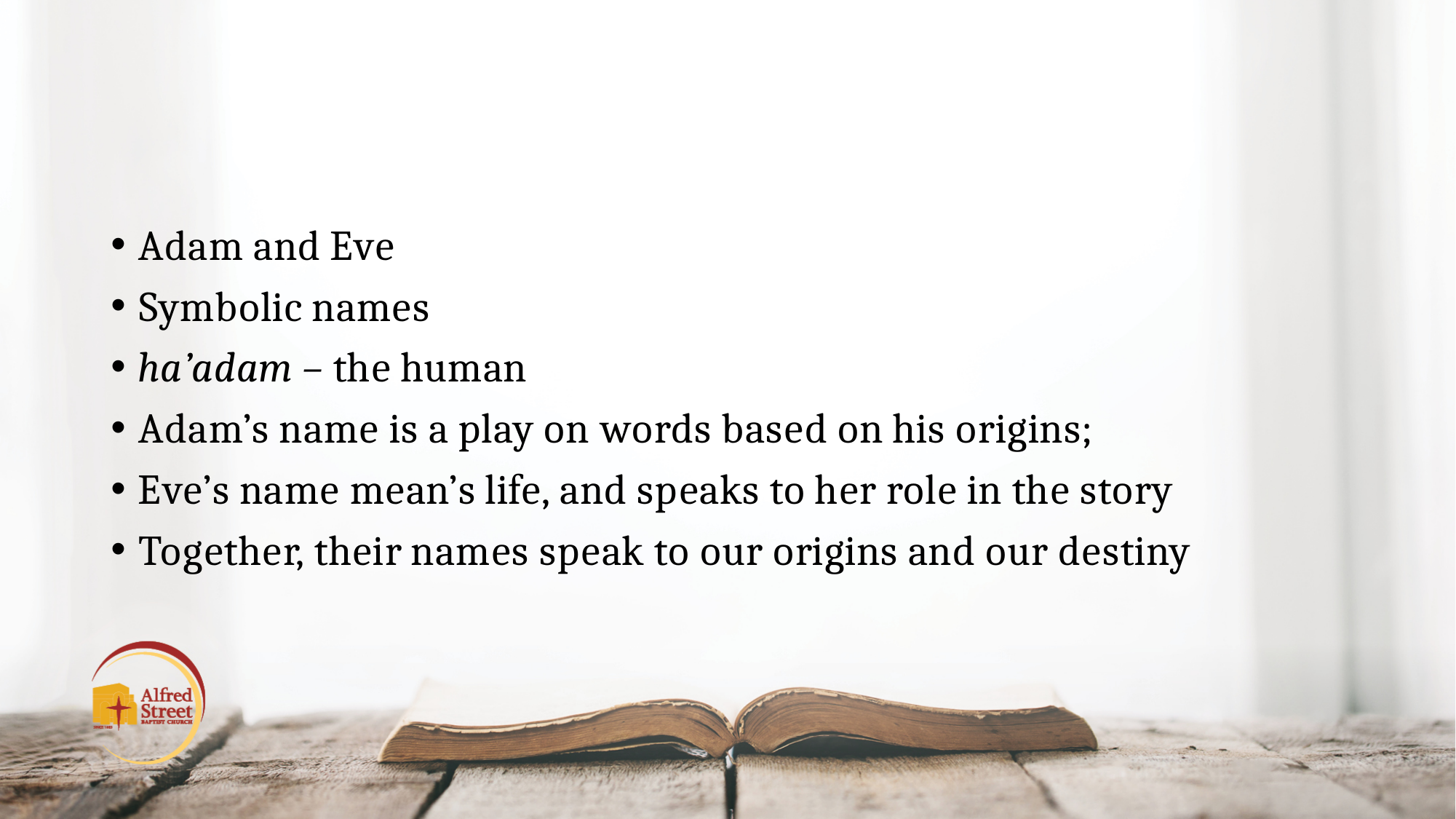

#
Adam and Eve
Symbolic names
ha’adam – the human
Adam’s name is a play on words based on his origins;
Eve’s name mean’s life, and speaks to her role in the story
Together, their names speak to our origins and our destiny